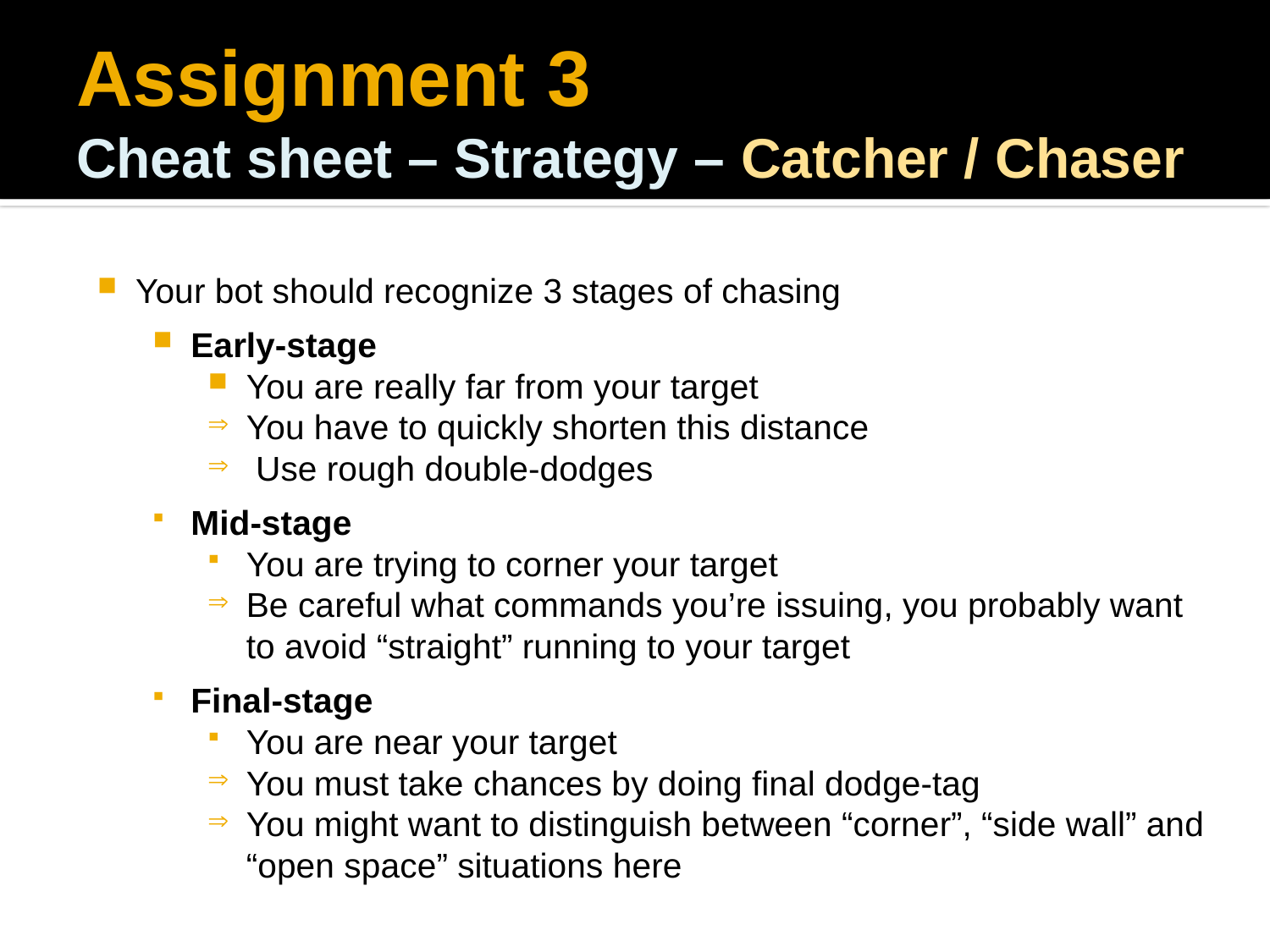

# Assignment 3 Cheat sheet – Strategy – Catcher / Chaser
Your bot should recognize 3 stages of chasing

Early-stage
You are really far from your target
You have to quickly shorten this distance
 Use rough double-dodges

Mid-stage
You are trying to corner your target
Be careful what commands you’re issuing, you probably want to avoid “straight” running to your target

Final-stage
You are near your target
You must take chances by doing final dodge-tag
You might want to distinguish between “corner”, “side wall” and “open space” situations here